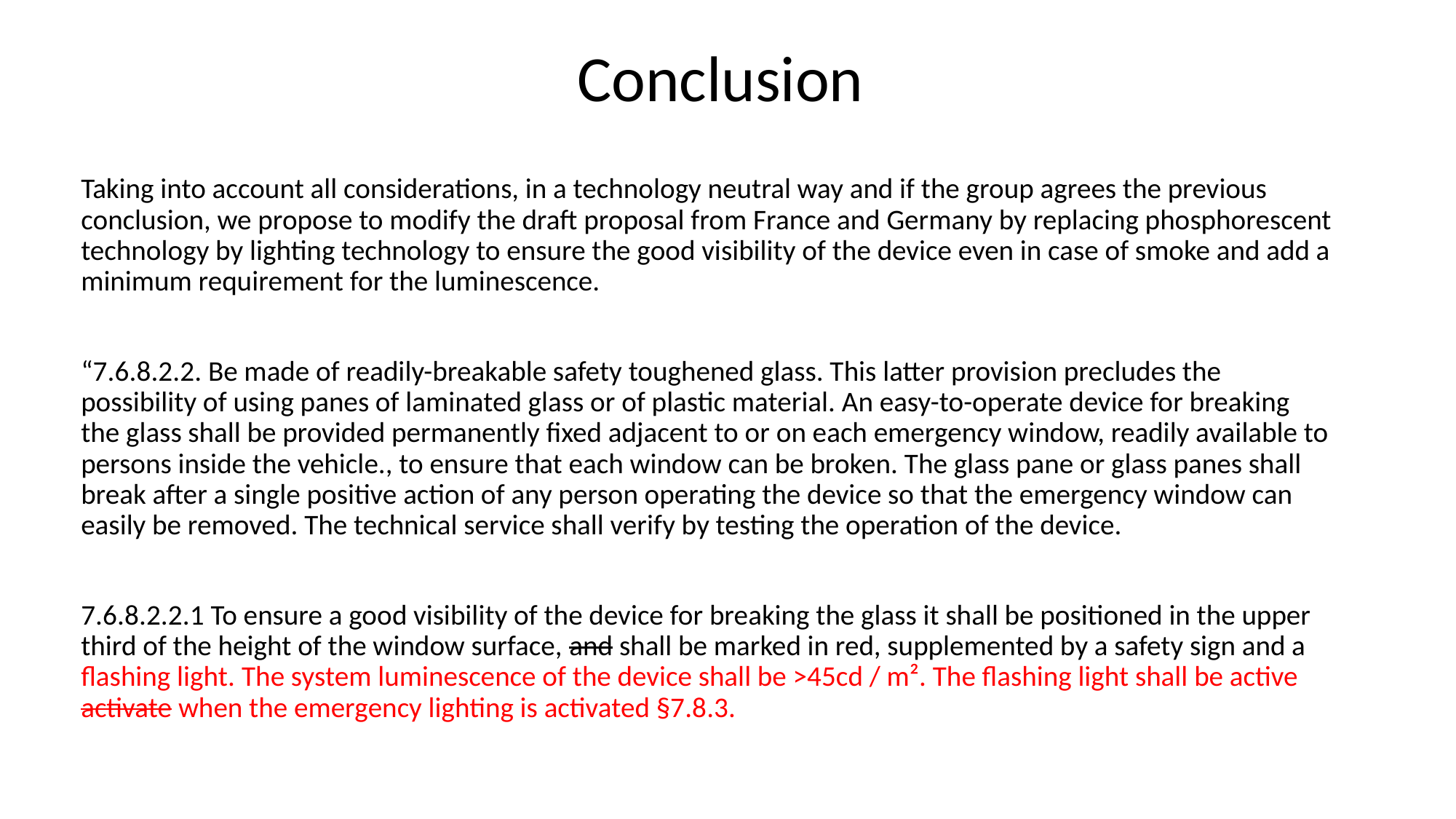

# Conclusion
Taking into account all considerations, in a technology neutral way and if the group agrees the previous conclusion, we propose to modify the draft proposal from France and Germany by replacing phosphorescent technology by lighting technology to ensure the good visibility of the device even in case of smoke and add a minimum requirement for the luminescence.

“7.6.8.2.2. Be made of readily-breakable safety toughened glass. This latter provision precludes the possibility of using panes of laminated glass or of plastic material. An easy-to-operate device for breaking the glass shall be provided permanently fixed adjacent to or on each emergency window, readily available to persons inside the vehicle., to ensure that each window can be broken. The glass pane or glass panes shall break after a single positive action of any person operating the device so that the emergency window can easily be removed. The technical service shall verify by testing the operation of the device.

7.6.8.2.2.1 To ensure a good visibility of the device for breaking the glass it shall be positioned in the upper third of the height of the window surface, and shall be marked in red, supplemented by a safety sign and a flashing light. The system luminescence of the device shall be >45cd / m². The flashing light shall be active activate when the emergency lighting is activated §7.8.3.